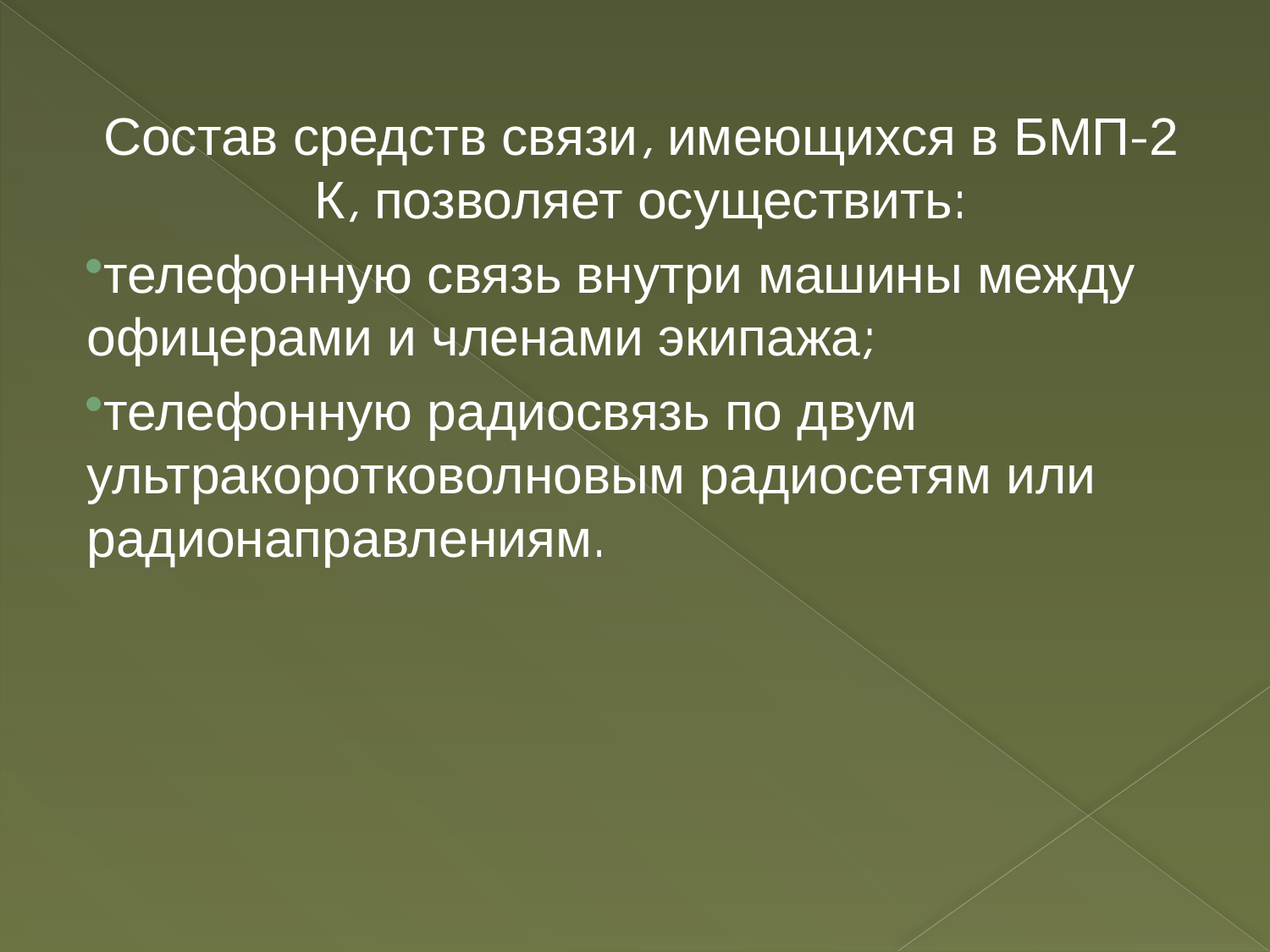

Состав средств связи, имеющихся в БМП-2 К, позволяет осуществить:
телефонную связь внутри машины между офицерами и членами экипажа;
телефонную радиосвязь по двум ультракоротковолновым радиосетям или радионаправлениям.